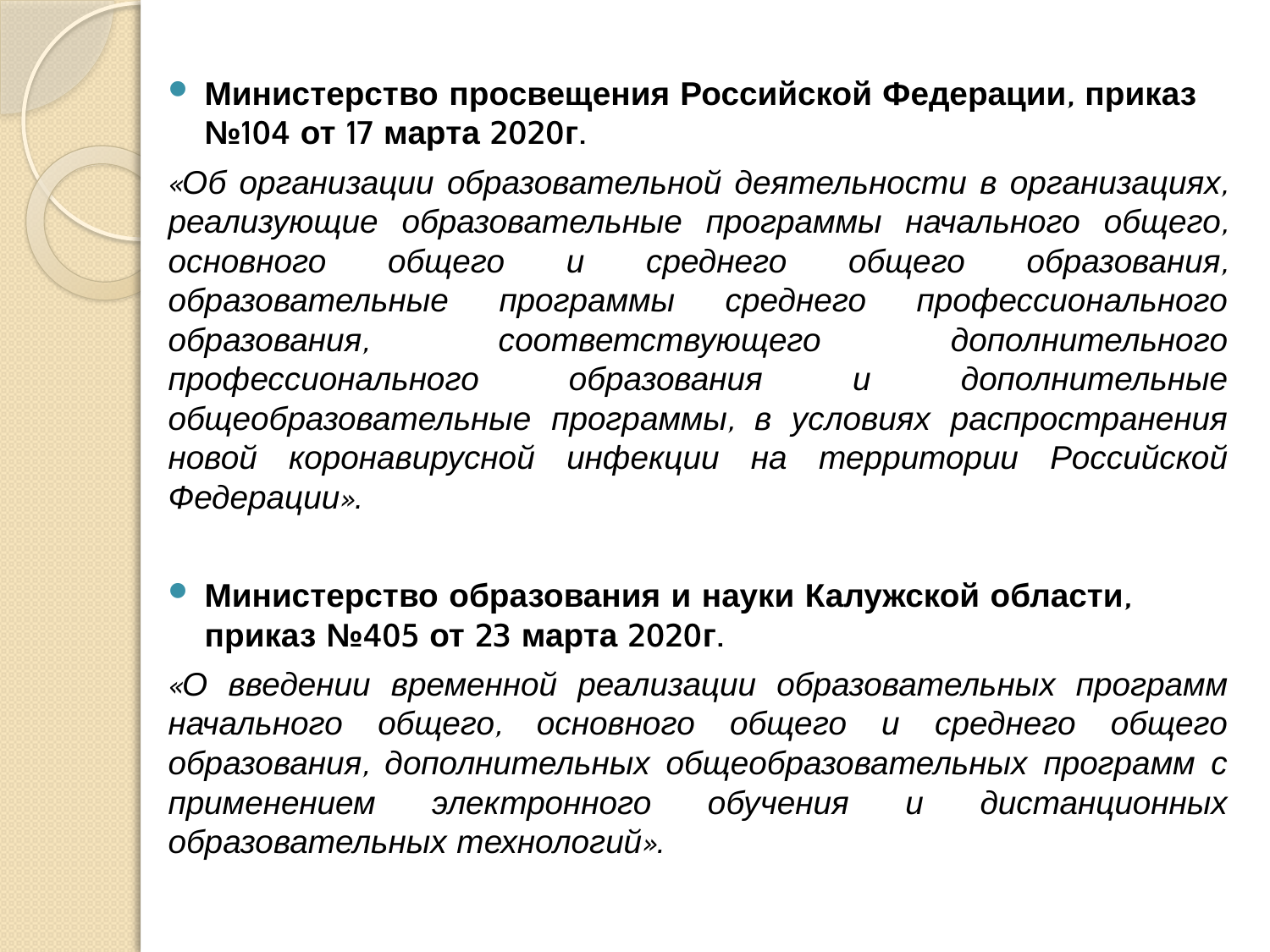

#
Министерство просвещения Российской Федерации, приказ №104 от 17 марта 2020г.
«Об организации образовательной деятельности в организациях, реализующие образовательные программы начального общего, основного общего и среднего общего образования, образовательные программы среднего профессионального образования, соответствующего дополнительного профессионального образования и дополнительные общеобразовательные программы, в условиях распространения новой коронавирусной инфекции на территории Российской Федерации».

Министерство образования и науки Калужской области, приказ №405 от 23 марта 2020г.
«О введении временной реализации образовательных программ начального общего, основного общего и среднего общего образования, дополнительных общеобразовательных программ с применением электронного обучения и дистанционных образовательных технологий».